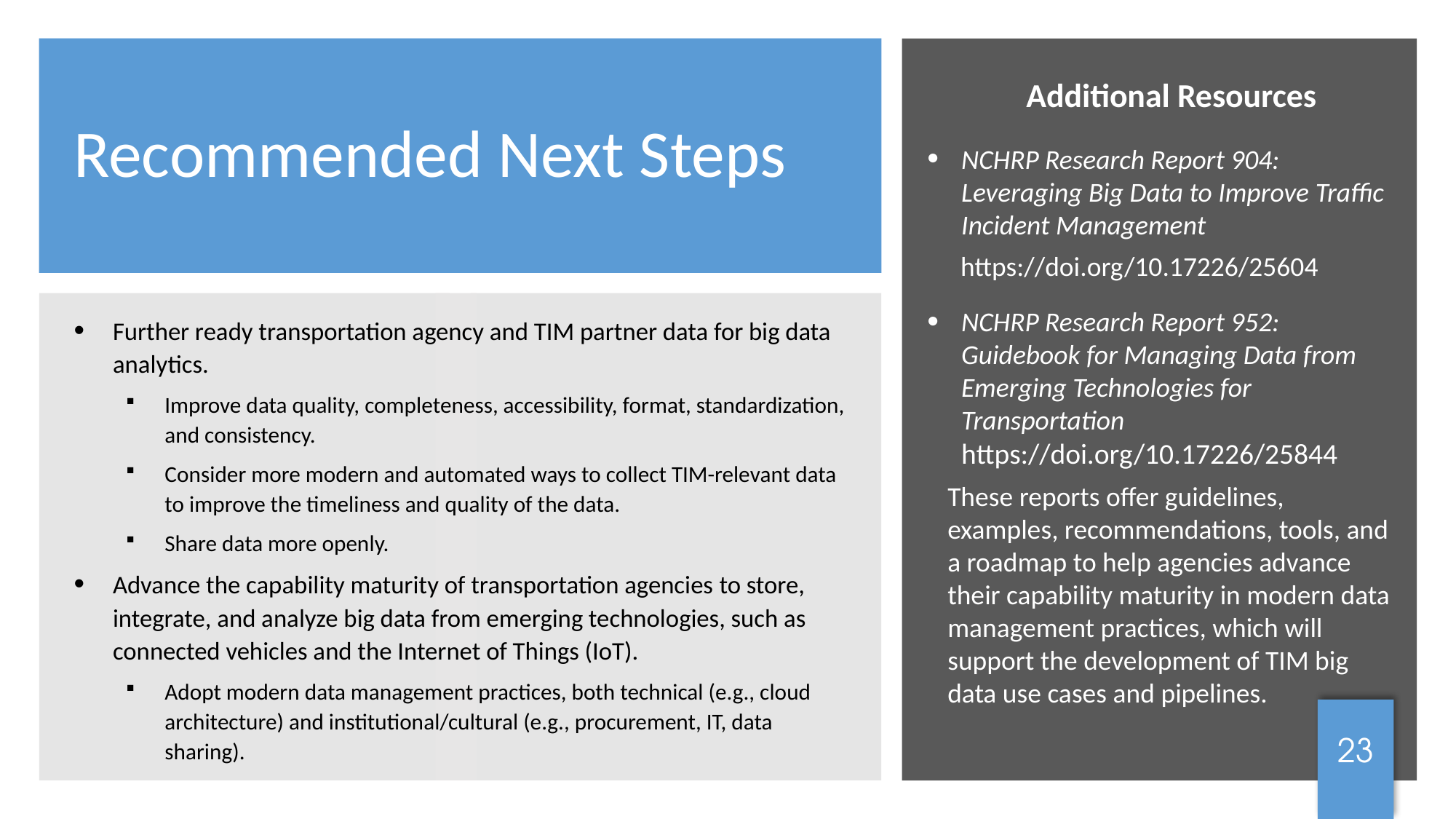

# Recommended Next Steps
Additional Resources
NCHRP Research Report 904: Leveraging Big Data to Improve Traffic Incident Management
https://doi.org/10.17226/25604
NCHRP Research Report 952: Guidebook for Managing Data from Emerging Technologies for Transportation
https://doi.org/10.17226/25844
These reports offer guidelines, examples, recommendations, tools, and a roadmap to help agencies advance their capability maturity in modern data management practices, which will support the development of TIM big data use cases and pipelines.

Further ready transportation agency and TIM partner data for big data analytics.
Improve data quality, completeness, accessibility, format, standardization, and consistency.
Consider more modern and automated ways to collect TIM-relevant data to improve the timeliness and quality of the data.
Share data more openly.
Advance the capability maturity of transportation agencies to store, integrate, and analyze big data from emerging technologies, such as connected vehicles and the Internet of Things (IoT).
Adopt modern data management practices, both technical (e.g., cloud architecture) and institutional/cultural (e.g., procurement, IT, data sharing).

23